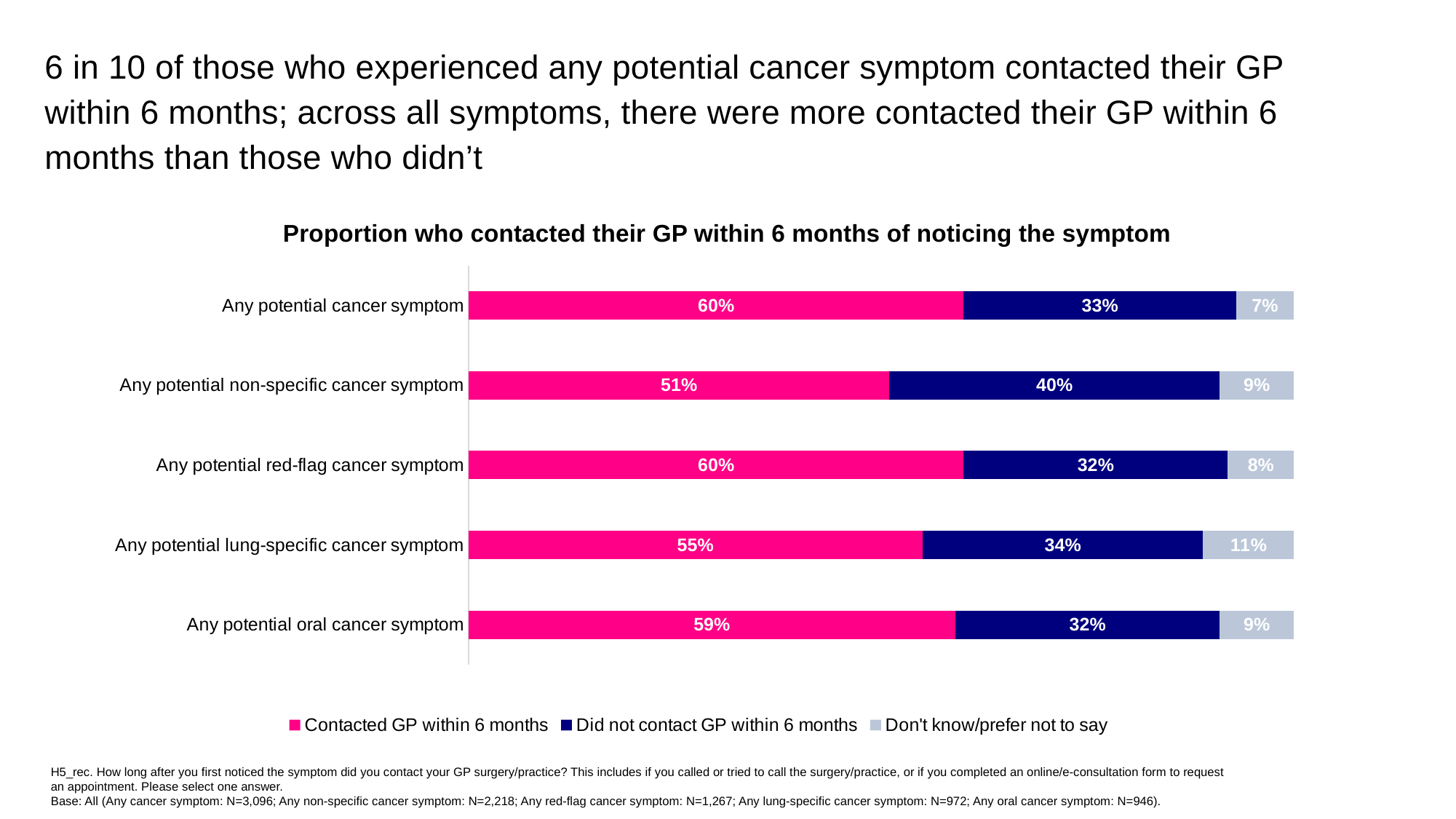

6 in 10 of those who experienced any potential cancer symptom contacted their GP within 6 months; across all symptoms, there were more contacted their GP within 6 months than those who didn’t
Proportion who contacted their GP within 6 months of noticing the symptom

### Chart

| Category | Contacted GP within 6 months | Did not contact GP within 6 months | Don't know/prefer not to say |
|---|---|---|---|
| Any potential oral cancer symptom | 0.59 | 0.32 | 0.09 |
| Any potential lung-specific cancer symptom | 0.55 | 0.34 | 0.11 |
| Any potential red-flag cancer symptom | 0.6 | 0.32 | 0.08 |
| Any potential non-specific cancer symptom | 0.51 | 0.4 | 0.09 |
| Any potential cancer symptom | 0.6 | 0.33 | 0.07 |
H5_rec. How long after you first noticed the symptom did you contact your GP surgery/practice? This includes if you called or tried to call the surgery/practice, or if you completed an online/e-consultation form to request an appointment. Please select one answer.
Base: All (Any cancer symptom: N=3,096; Any non-specific cancer symptom: N=2,218; Any red-flag cancer symptom: N=1,267; Any lung-specific cancer symptom: N=972; Any oral cancer symptom: N=946).